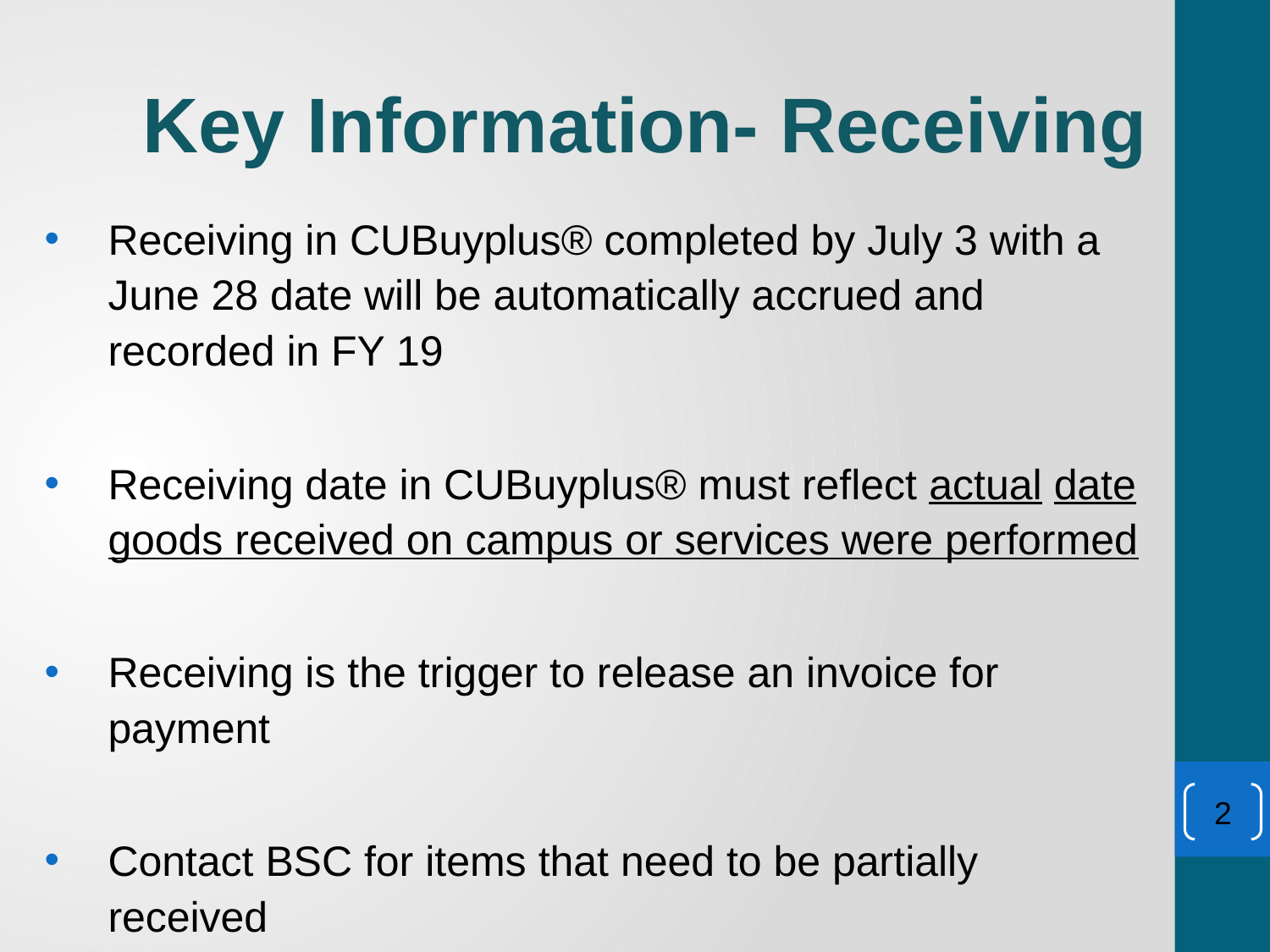

Key Information- Receiving
Receiving in CUBuyplus® completed by July 3 with a June 28 date will be automatically accrued and recorded in FY 19

Receiving date in CUBuyplus® must reflect actual date goods received on campus or services were performed

Receiving is the trigger to release an invoice for payment

Contact BSC for items that need to be partially received
2